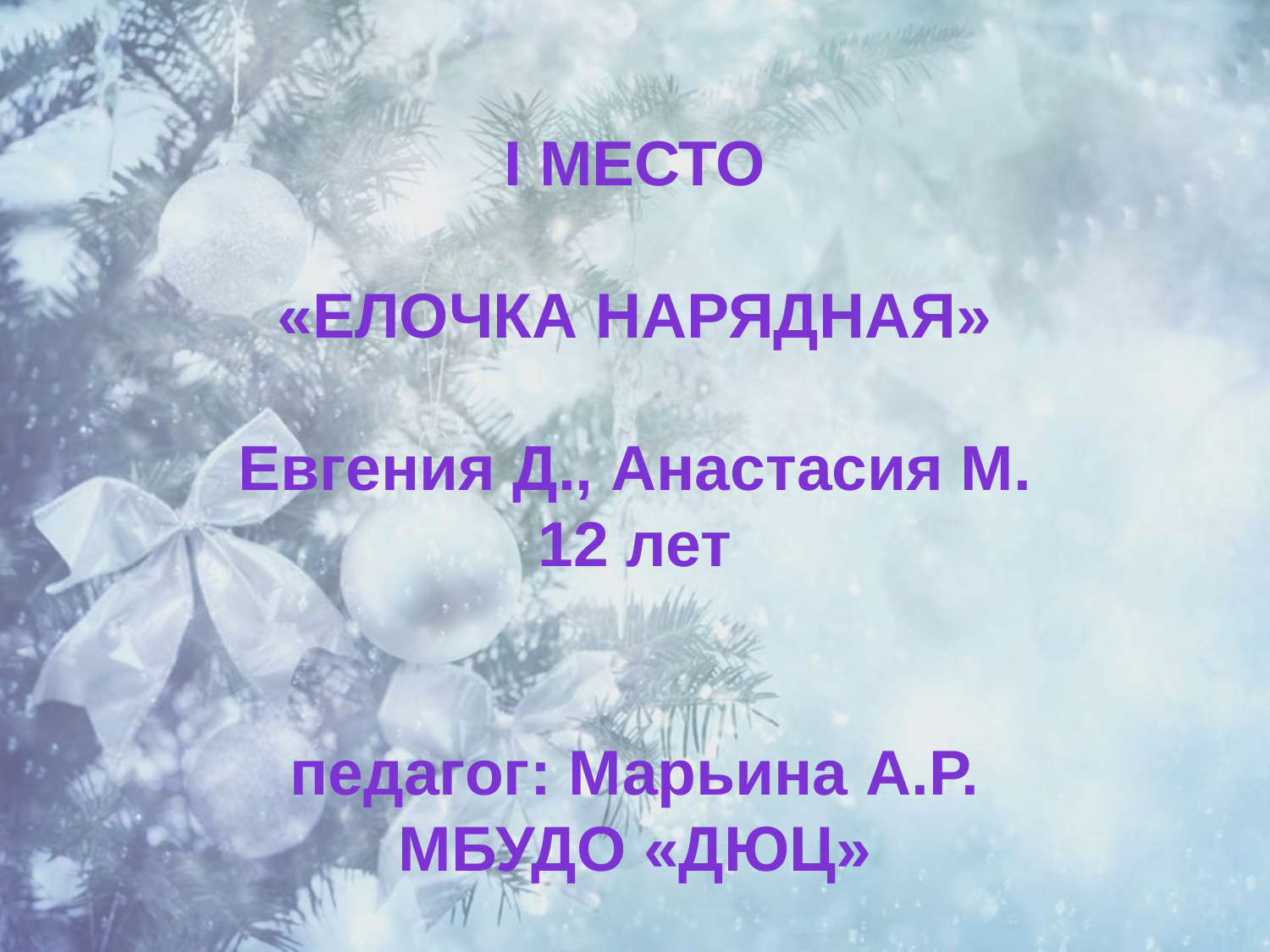

I место

«Елочка нарядная»

Евгения Д., Анастасия М.
12 лет

педагог: Марьина А.Р.
МБУДО «ДЮЦ»